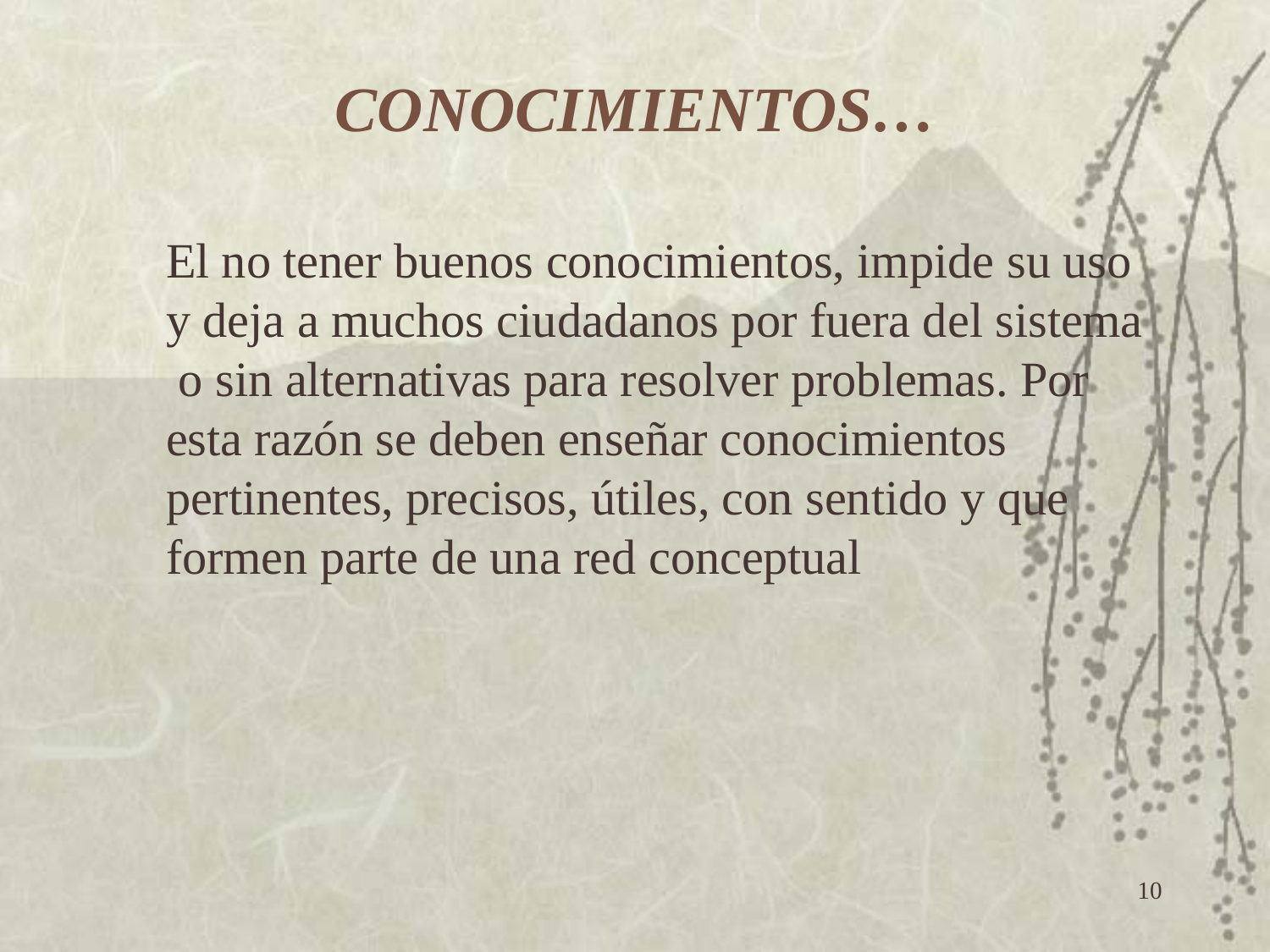

# CONOCIMIENTOS…
El no tener buenos conocimientos, impide su uso  y deja a muchos ciudadanos por fuera del sistema  o sin alternativas para resolver problemas. Por  esta razón se deben enseñar conocimientos  pertinentes, precisos, útiles, con sentido y que  formen parte de una red conceptual
10